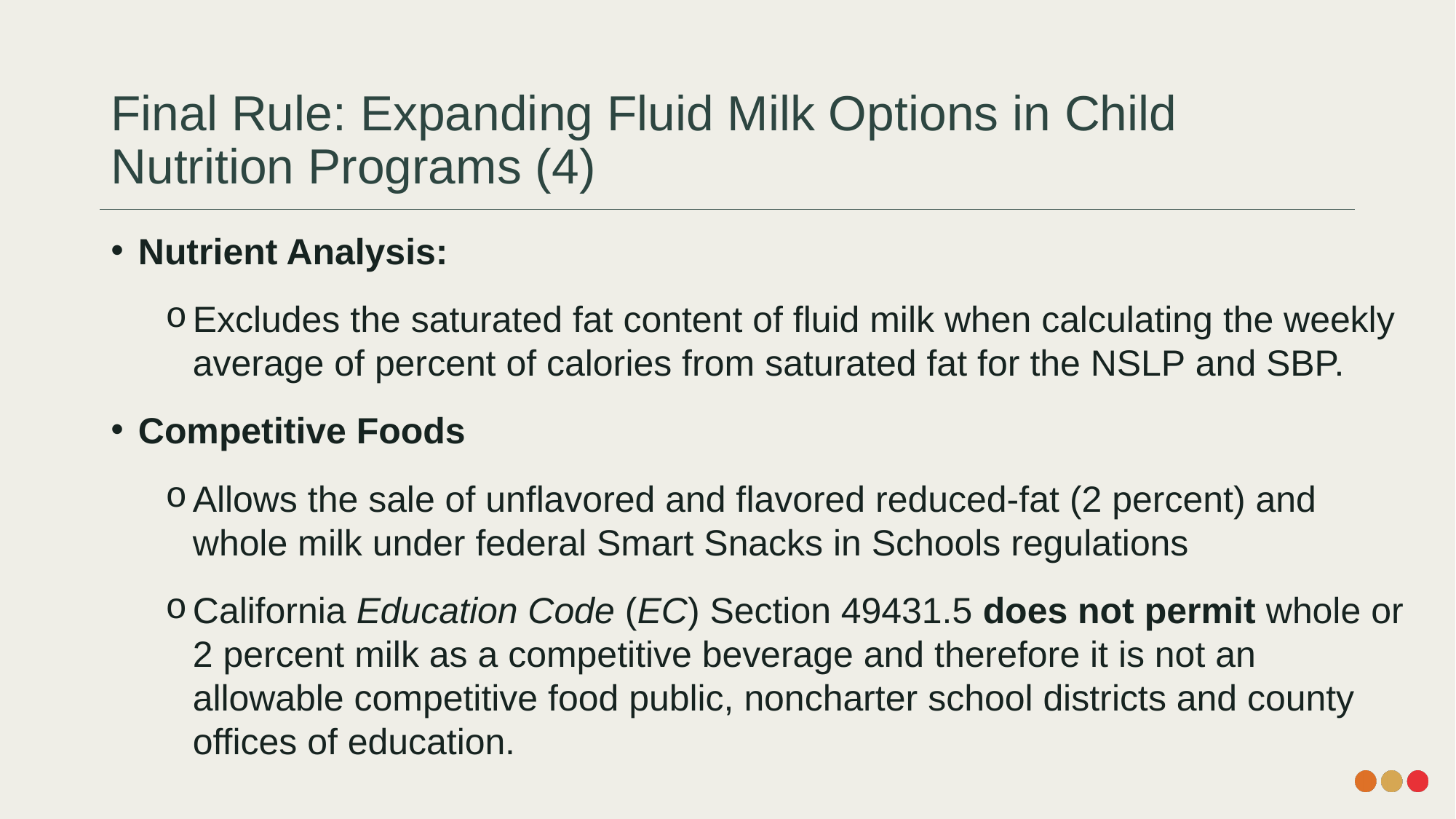

# Final Rule: Expanding Fluid Milk Options in Child Nutrition Programs (4)
Nutrient Analysis:
Excludes the saturated fat content of fluid milk when calculating the weekly average of percent of calories from saturated fat for the NSLP and SBP.
Competitive Foods
Allows the sale of unflavored and flavored reduced-fat (2 percent) and whole milk under federal Smart Snacks in Schools regulations
California Education Code (EC) Section 49431.5 does not permit whole or 2 percent milk as a competitive beverage and therefore it is not an allowable competitive food public, noncharter school districts and county offices of education.